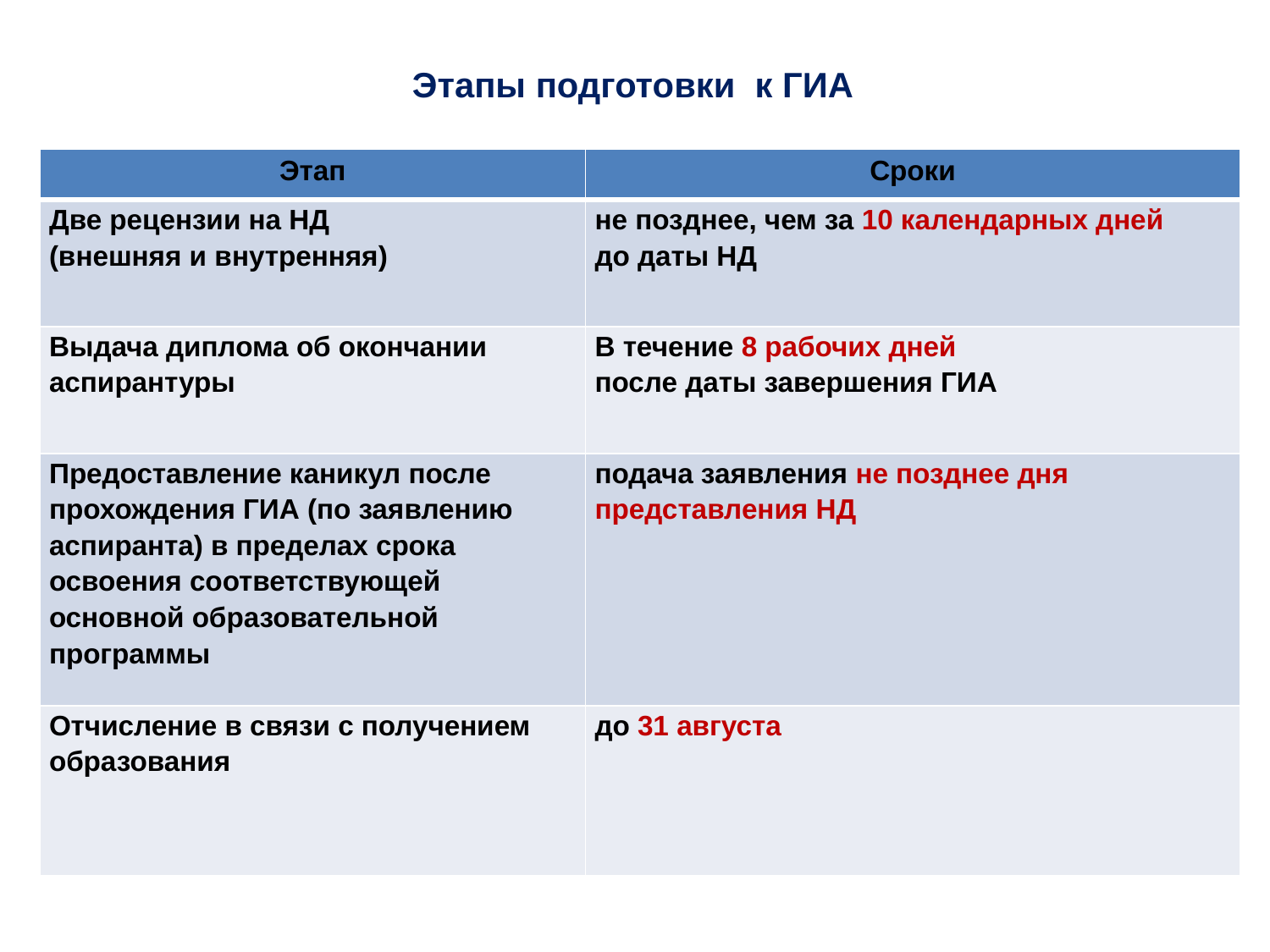

# Этапы подготовки  к ГИА
| Этап | Сроки |
| --- | --- |
| Две рецензии на НД (внешняя и внутренняя) | не позднее, чем за 10 календарных дней до даты НД |
| Выдача диплома об окончании аспирантуры | В течение 8 рабочих дней после даты завершения ГИА |
| Предоставление каникул после прохождения ГИА (по заявлению аспиранта) в пределах срока освоения соответствующей основной образовательной программы | подача заявления не позднее дня представления НД |
| Отчисление в связи с получением образования | до 31 августа |